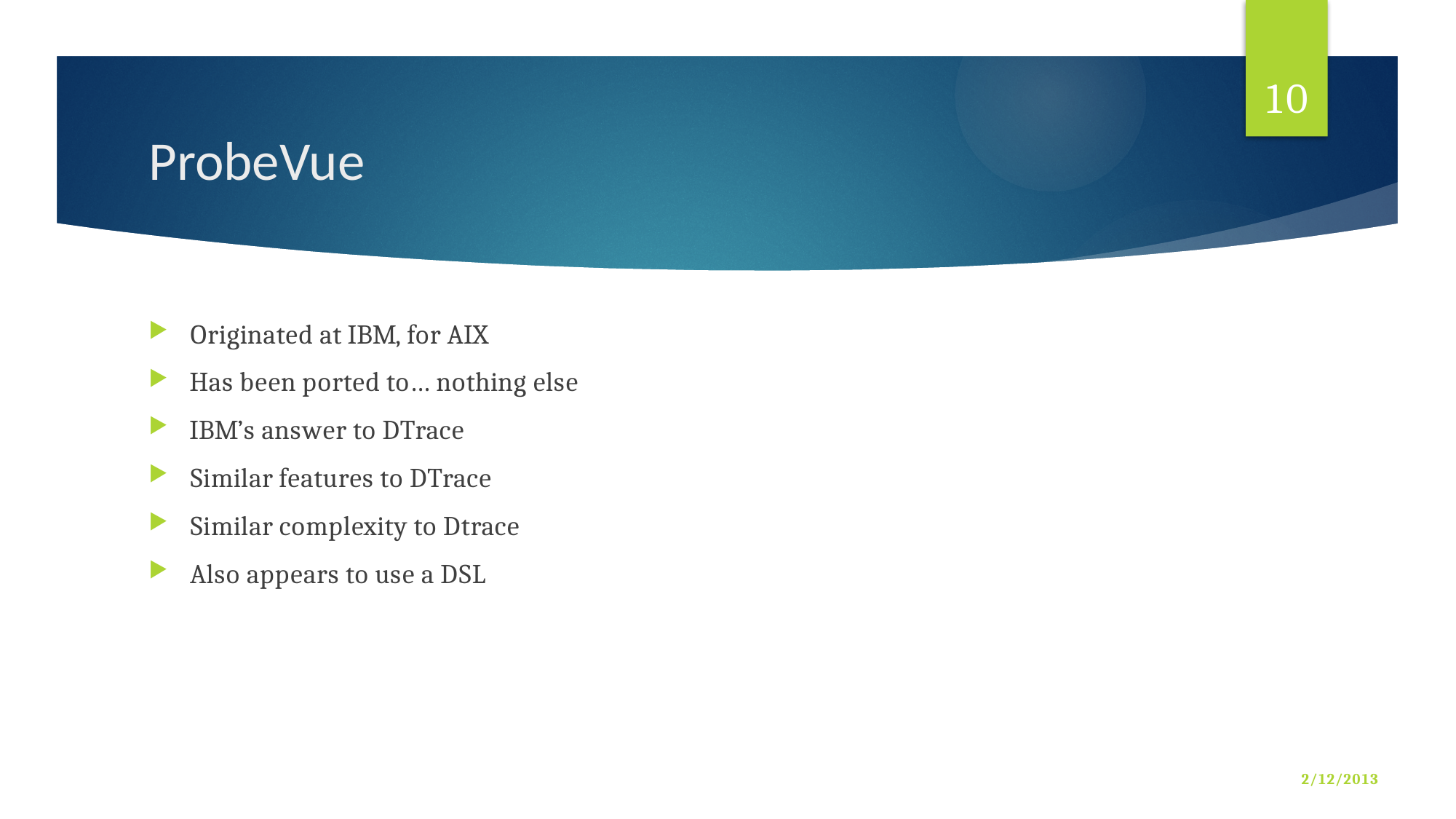

10
# ProbeVue
Originated at IBM, for AIX
Has been ported to… nothing else
IBM’s answer to DTrace
Similar features to DTrace
Similar complexity to Dtrace
Also appears to use a DSL
2/12/2013